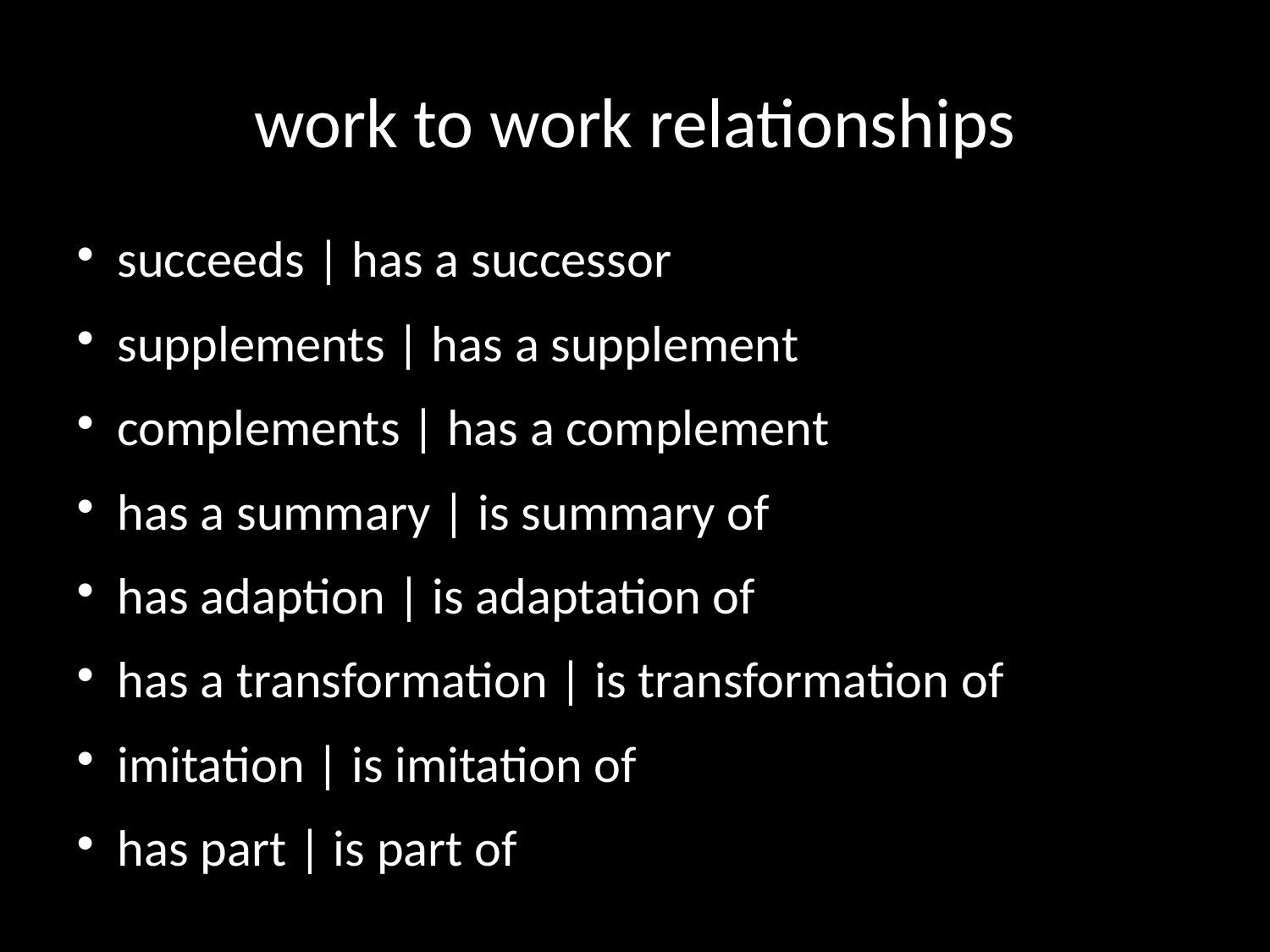

work to work relationships
succeeds | has a successor
supplements | has a supplement
complements | has a complement
has a summary | is summary of
has adaption | is adaptation of
has a transformation | is transformation of
imitation | is imitation of
has part | is part of